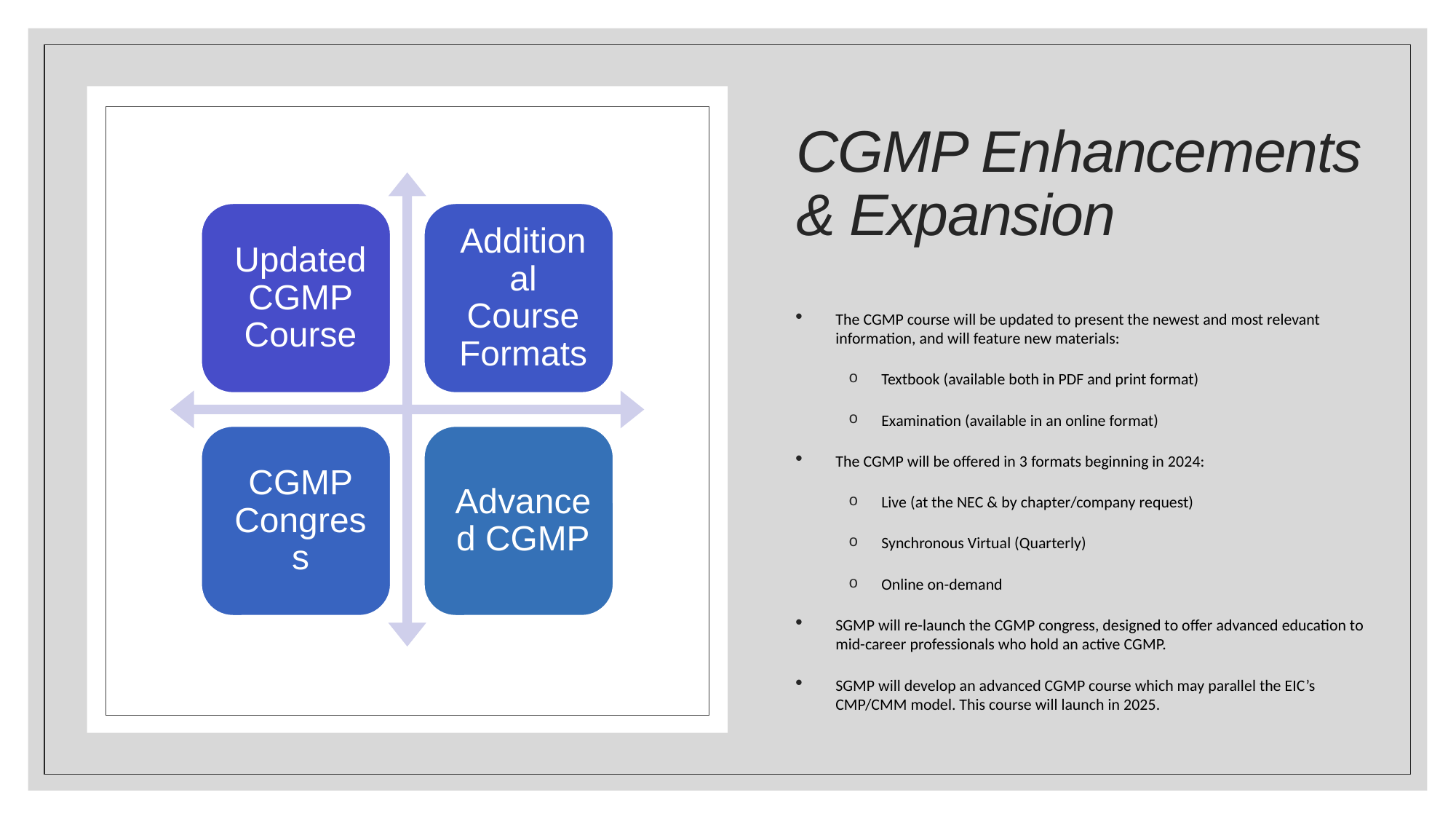

# CGMP Enhancements & Expansion

Updated CGMP Course
Additional Course Formats
CGMP Congress
Advanced CGMP
The CGMP course will be updated to present the newest and most relevant information, and will feature new materials:
Textbook (available both in PDF and print format)
Examination (available in an online format)
The CGMP will be offered in 3 formats beginning in 2024:
Live (at the NEC & by chapter/company request)
Synchronous Virtual (Quarterly)
Online on-demand
SGMP will re-launch the CGMP congress, designed to offer advanced education to mid-career professionals who hold an active CGMP.
SGMP will develop an advanced CGMP course which may parallel the EIC’s CMP/CMM model. This course will launch in 2025.